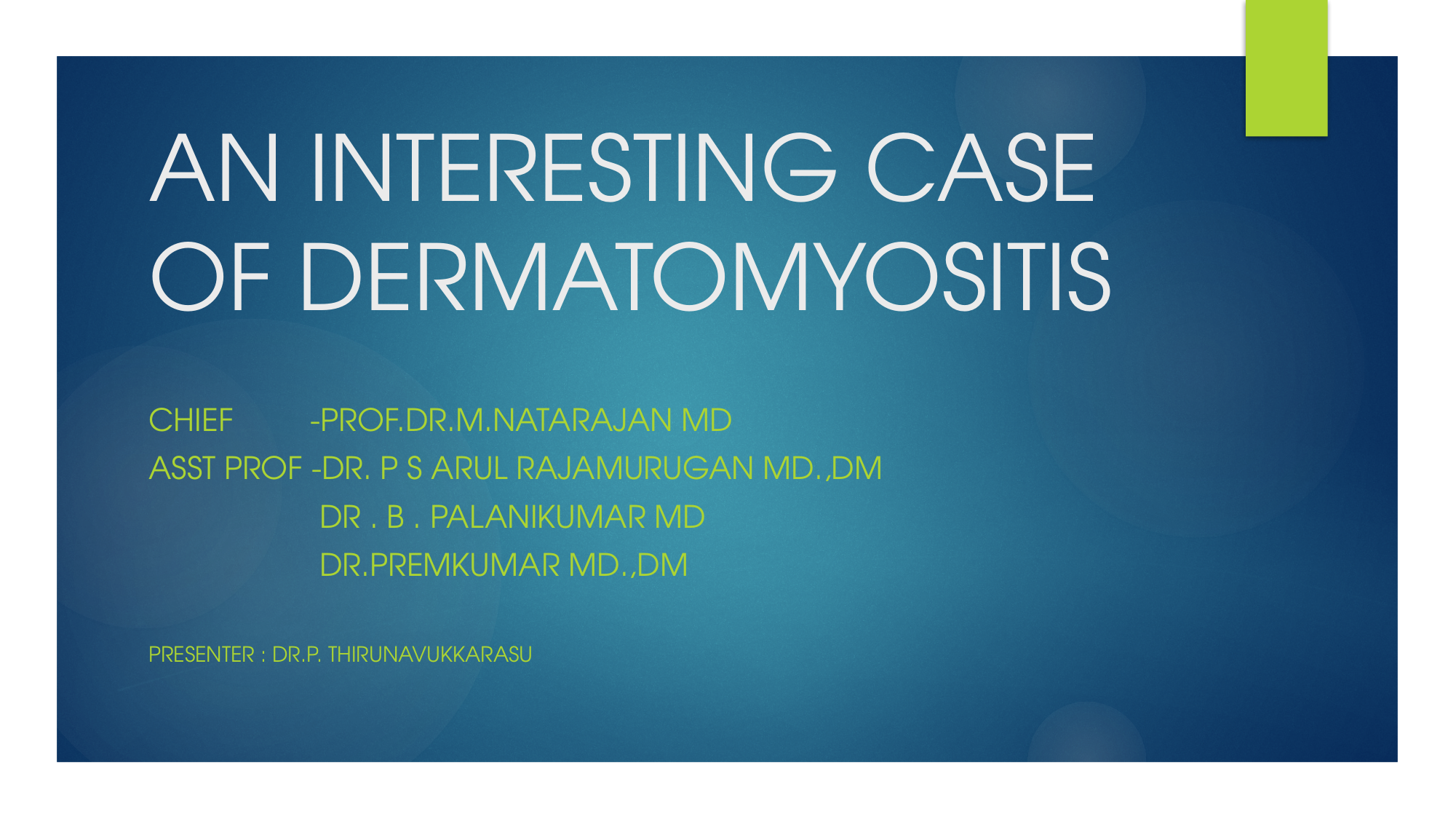

# AN INTERESTING CASE OF DERMATOMYOSITIS
CHIEF         -PROF.DR.M.NATARAJAN MD
ASST PROF -DR. P S ARUL RAJAMURUGAN MD.,DM
                    DR . B . PALANIKUMAR MD
                    Dr.Premkumar md.,dm

PRESENTer : Dr.P. THIRUNAVUKKARASU